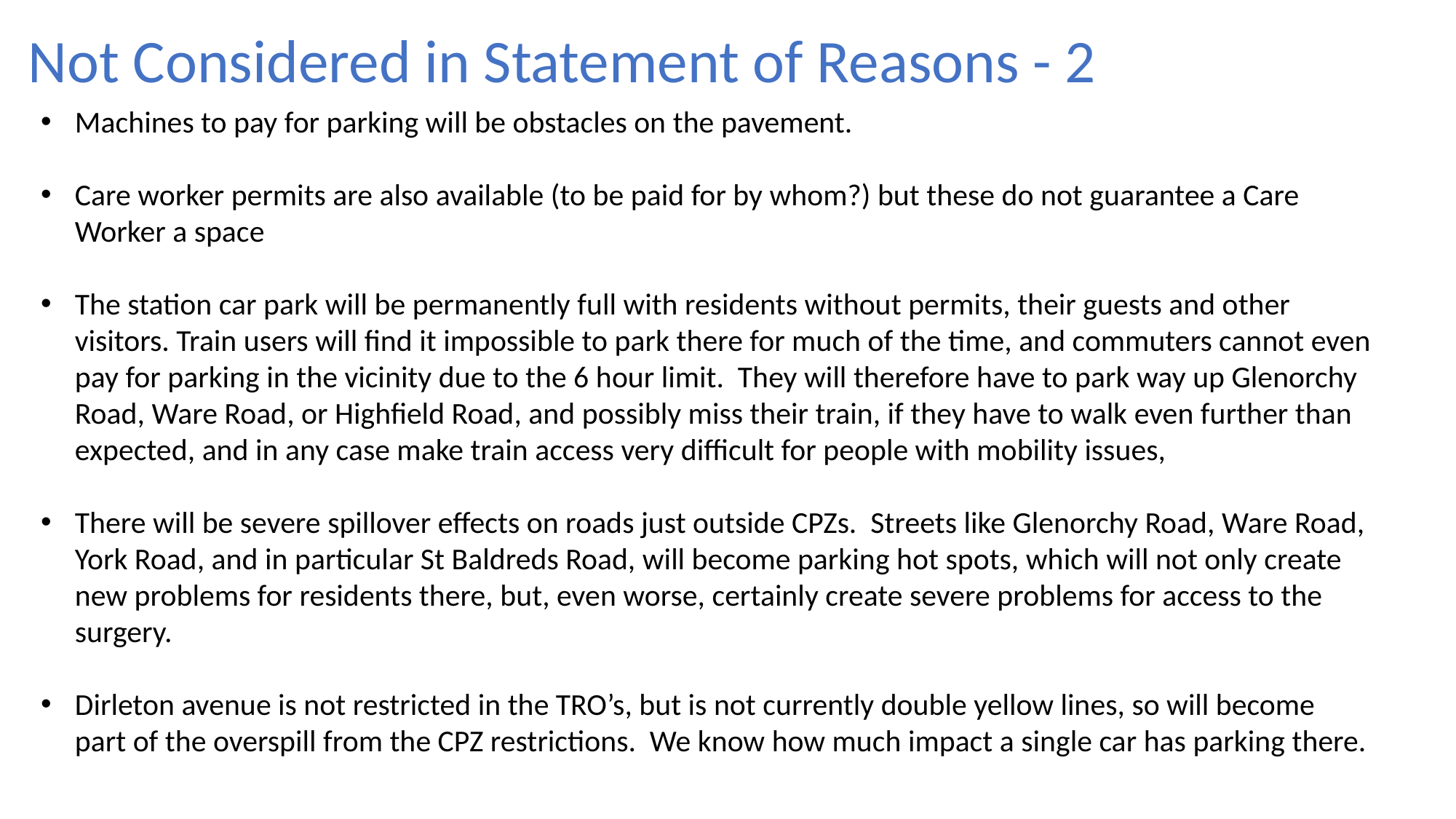

Not Considered in Statement of Reasons - 2
Machines to pay for parking will be obstacles on the pavement.

Care worker permits are also available (to be paid for by whom?) but these do not guarantee a Care Worker a space

The station car park will be permanently full with residents without permits, their guests and other visitors. Train users will find it impossible to park there for much of the time, and commuters cannot even pay for parking in the vicinity due to the 6 hour limit.  They will therefore have to park way up Glenorchy Road, Ware Road, or Highfield Road, and possibly miss their train, if they have to walk even further than expected, and in any case make train access very difficult for people with mobility issues,

There will be severe spillover effects on roads just outside CPZs.  Streets like Glenorchy Road, Ware Road, York Road, and in particular St Baldreds Road, will become parking hot spots, which will not only create new problems for residents there, but, even worse, certainly create severe problems for access to the surgery.

Dirleton avenue is not restricted in the TRO’s, but is not currently double yellow lines, so will become part of the overspill from the CPZ restrictions.  We know how much impact a single car has parking there.